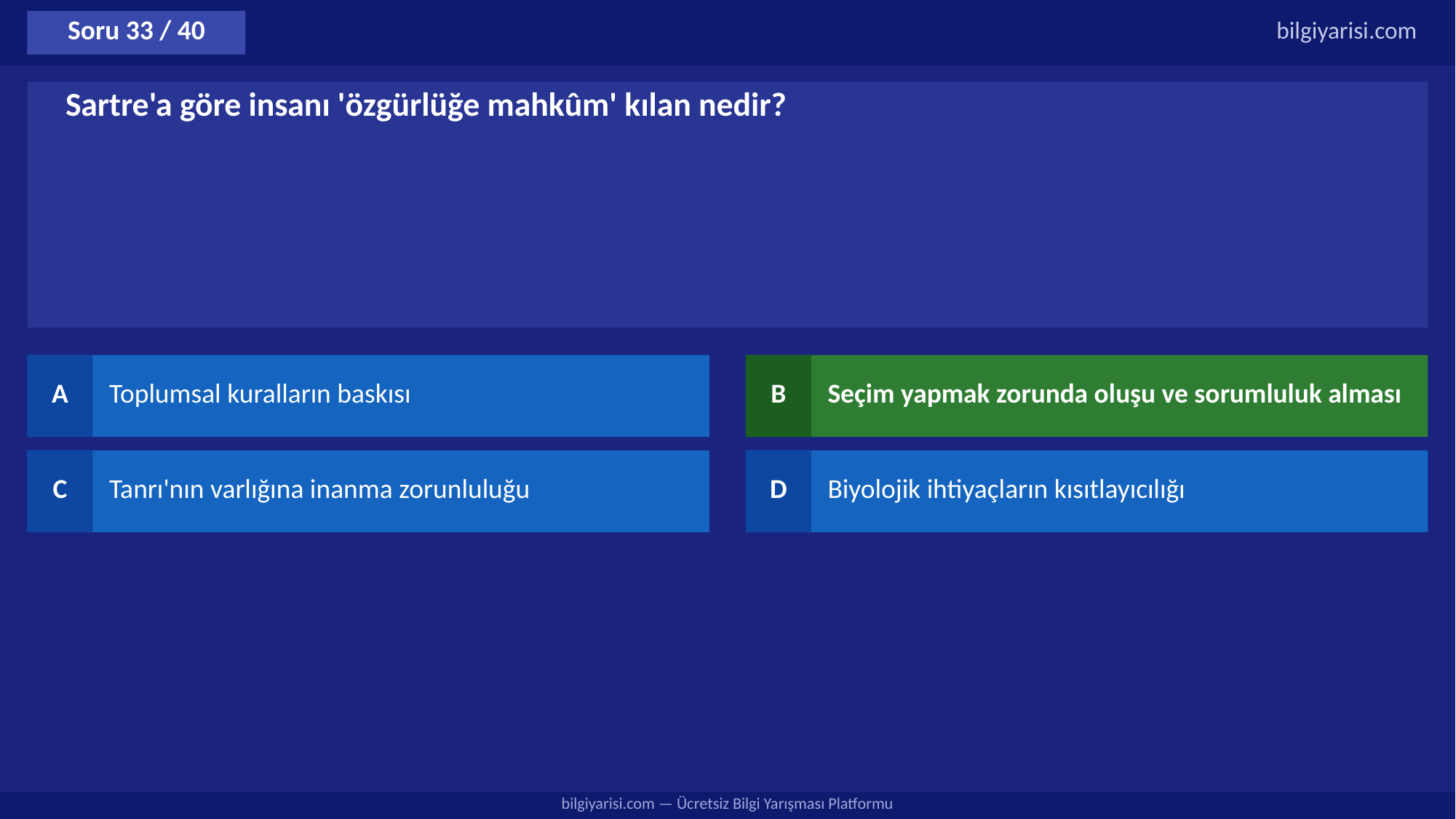

Soru 33 / 40
bilgiyarisi.com

Sartre'a göre insanı 'özgürlüğe mahkûm' kılan nedir?

A
Toplumsal kuralların baskısı

B
Seçim yapmak zorunda oluşu ve sorumluluk alması

C
Tanrı'nın varlığına inanma zorunluluğu

D
Biyolojik ihtiyaçların kısıtlayıcılığı
bilgiyarisi.com — Ücretsiz Bilgi Yarışması Platformu